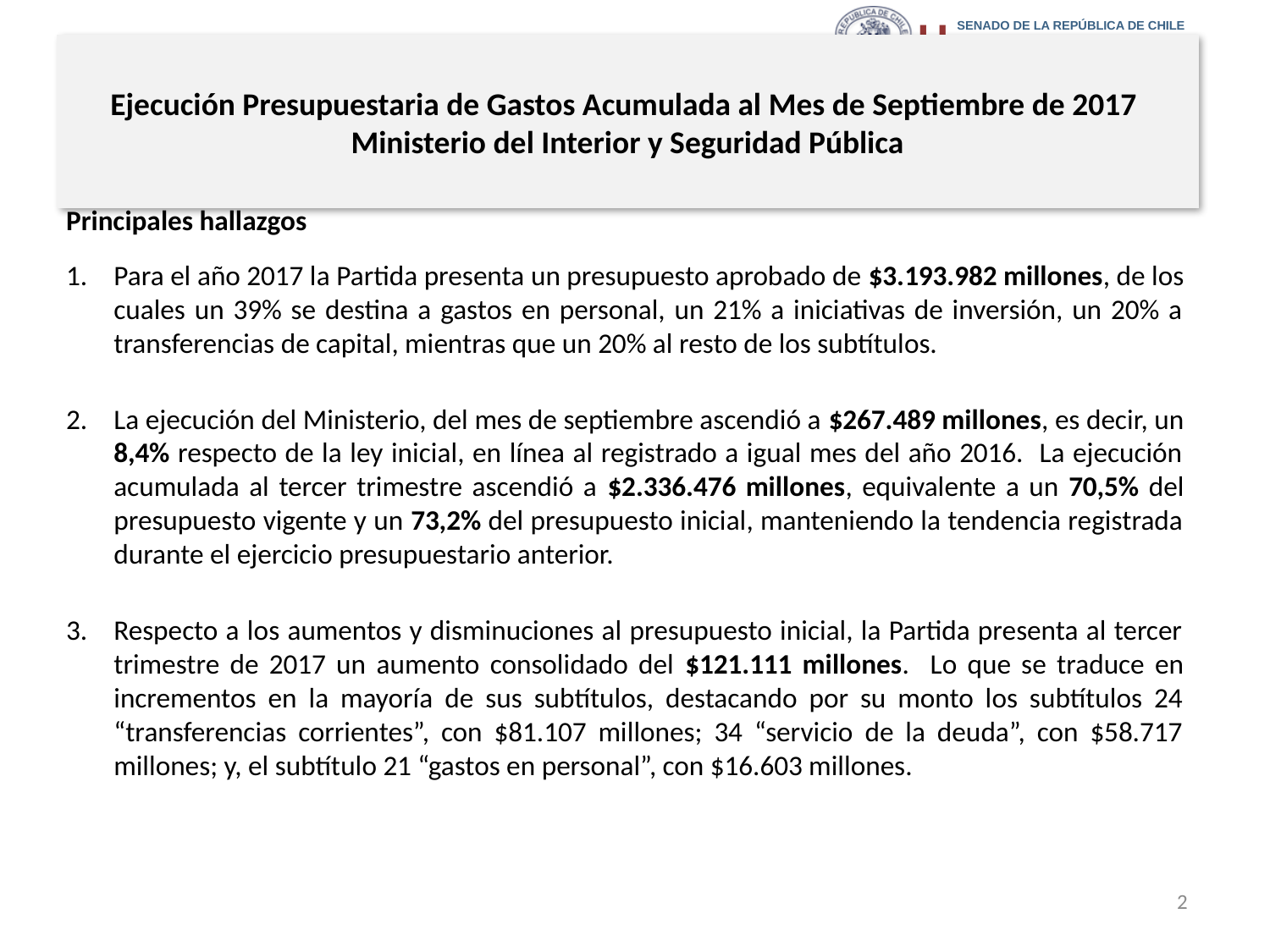

# Ejecución Presupuestaria de Gastos Acumulada al Mes de Septiembre de 2017 Ministerio del Interior y Seguridad Pública
Principales hallazgos
Para el año 2017 la Partida presenta un presupuesto aprobado de $3.193.982 millones, de los cuales un 39% se destina a gastos en personal, un 21% a iniciativas de inversión, un 20% a transferencias de capital, mientras que un 20% al resto de los subtítulos.
La ejecución del Ministerio, del mes de septiembre ascendió a $267.489 millones, es decir, un 8,4% respecto de la ley inicial, en línea al registrado a igual mes del año 2016.  La ejecución acumulada al tercer trimestre ascendió a $2.336.476 millones, equivalente a un 70,5% del presupuesto vigente y un 73,2% del presupuesto inicial, manteniendo la tendencia registrada durante el ejercicio presupuestario anterior.
Respecto a los aumentos y disminuciones al presupuesto inicial, la Partida presenta al tercer trimestre de 2017 un aumento consolidado del $121.111 millones.  Lo que se traduce en incrementos en la mayoría de sus subtítulos, destacando por su monto los subtítulos 24 “transferencias corrientes”, con $81.107 millones; 34 “servicio de la deuda”, con $58.717 millones; y, el subtítulo 21 “gastos en personal”, con $16.603 millones.
2